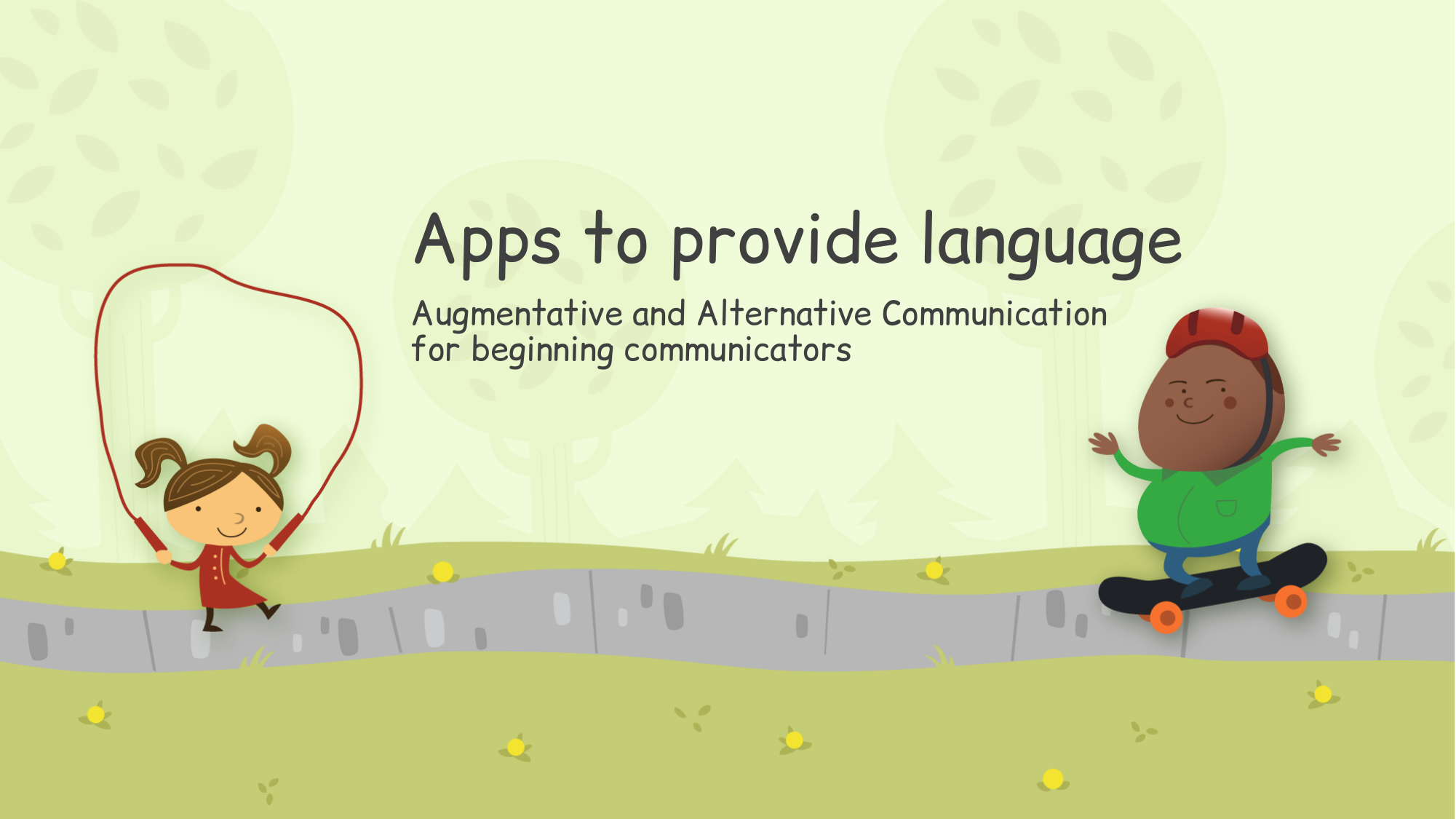

# Apps to provide language
Augmentative and Alternative Communication for beginning communicators